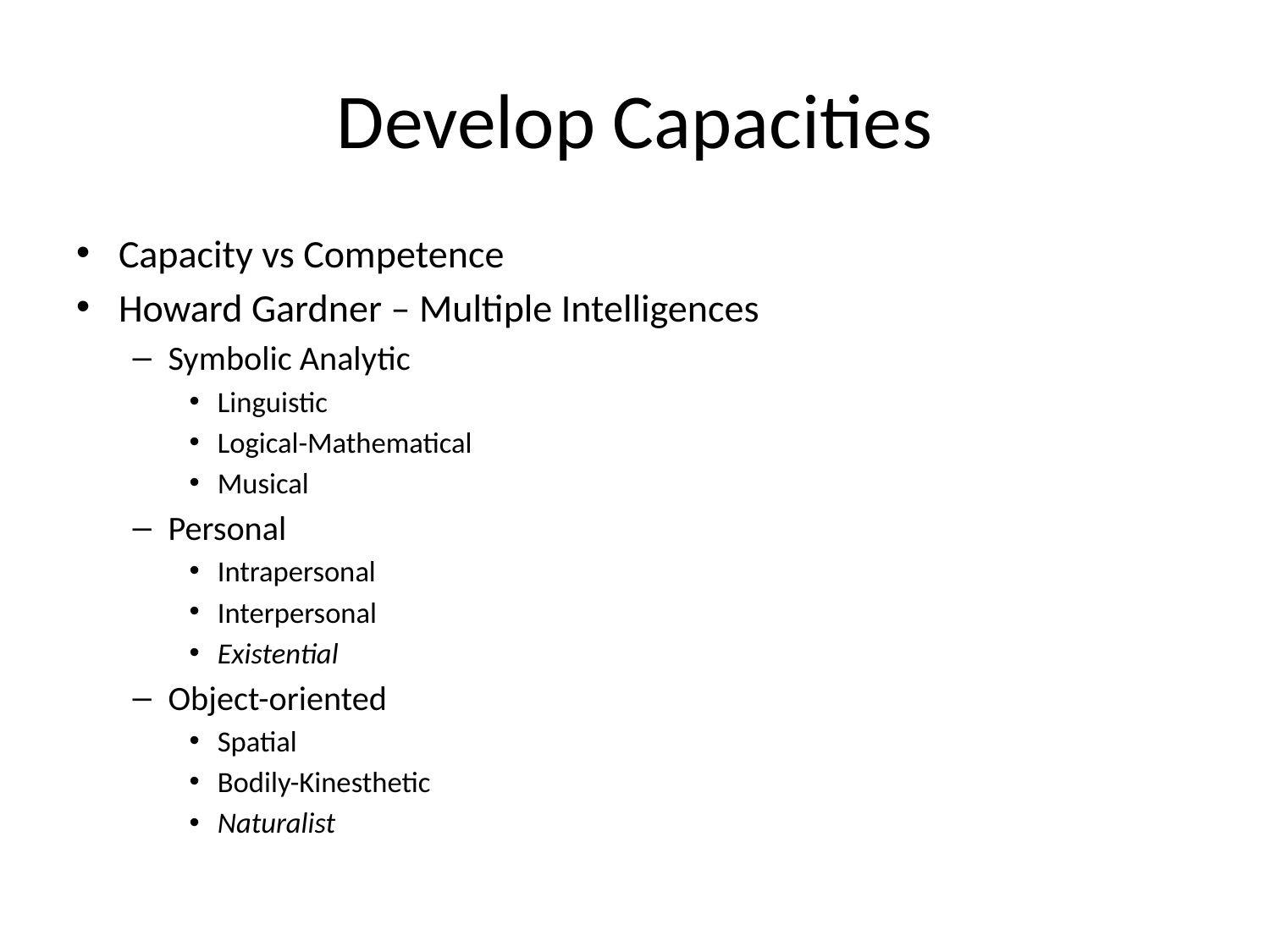

# Develop Capacities
Capacity vs Competence
Howard Gardner – Multiple Intelligences
Symbolic Analytic
Linguistic
Logical-Mathematical
Musical
Personal
Intrapersonal
Interpersonal
Existential
Object-oriented
Spatial
Bodily-Kinesthetic
Naturalist